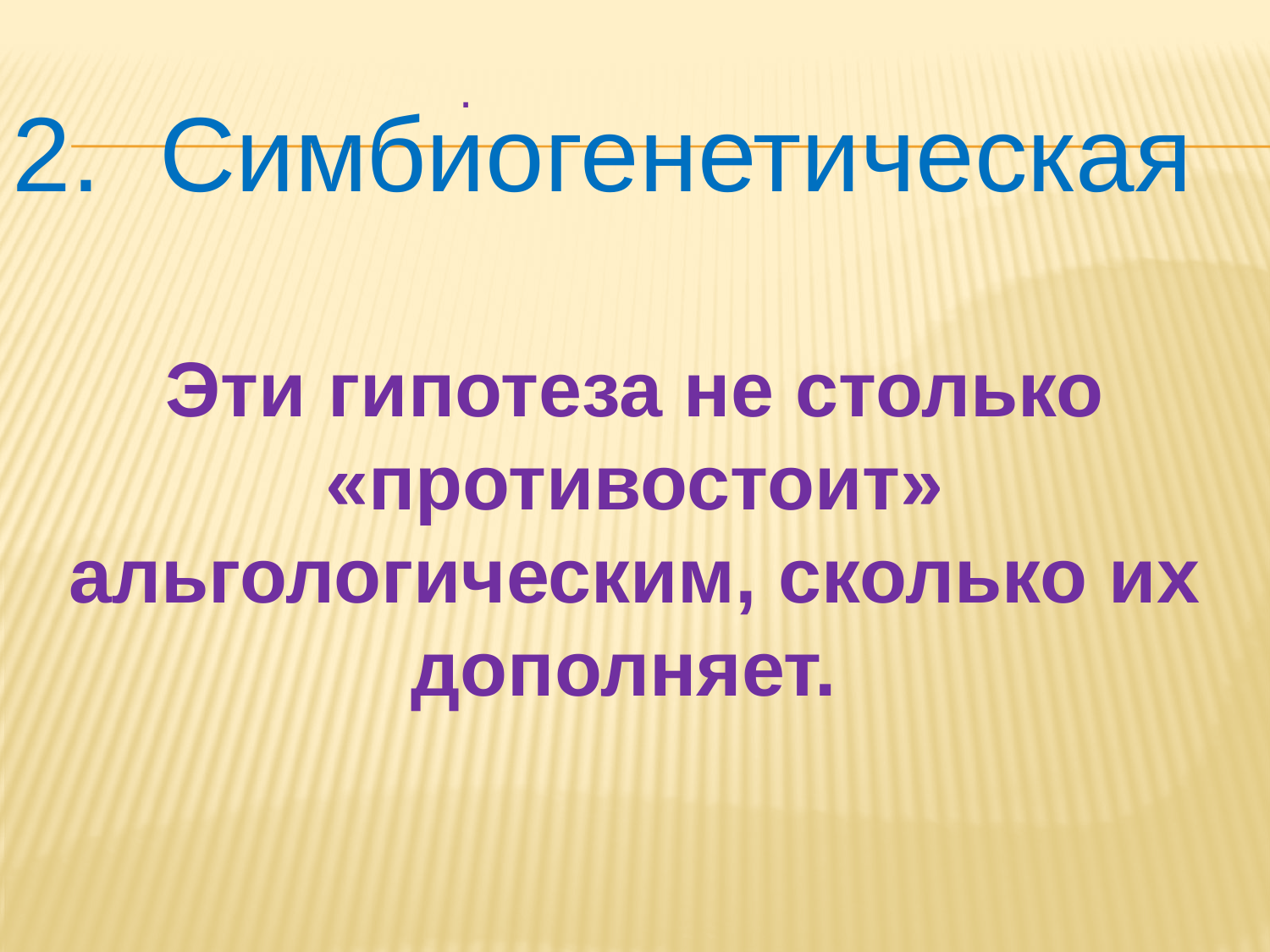

.
2.  Симбиогенетическая

Эти гипотеза не столько «противостоит» альгологическим, сколько их дополняет.